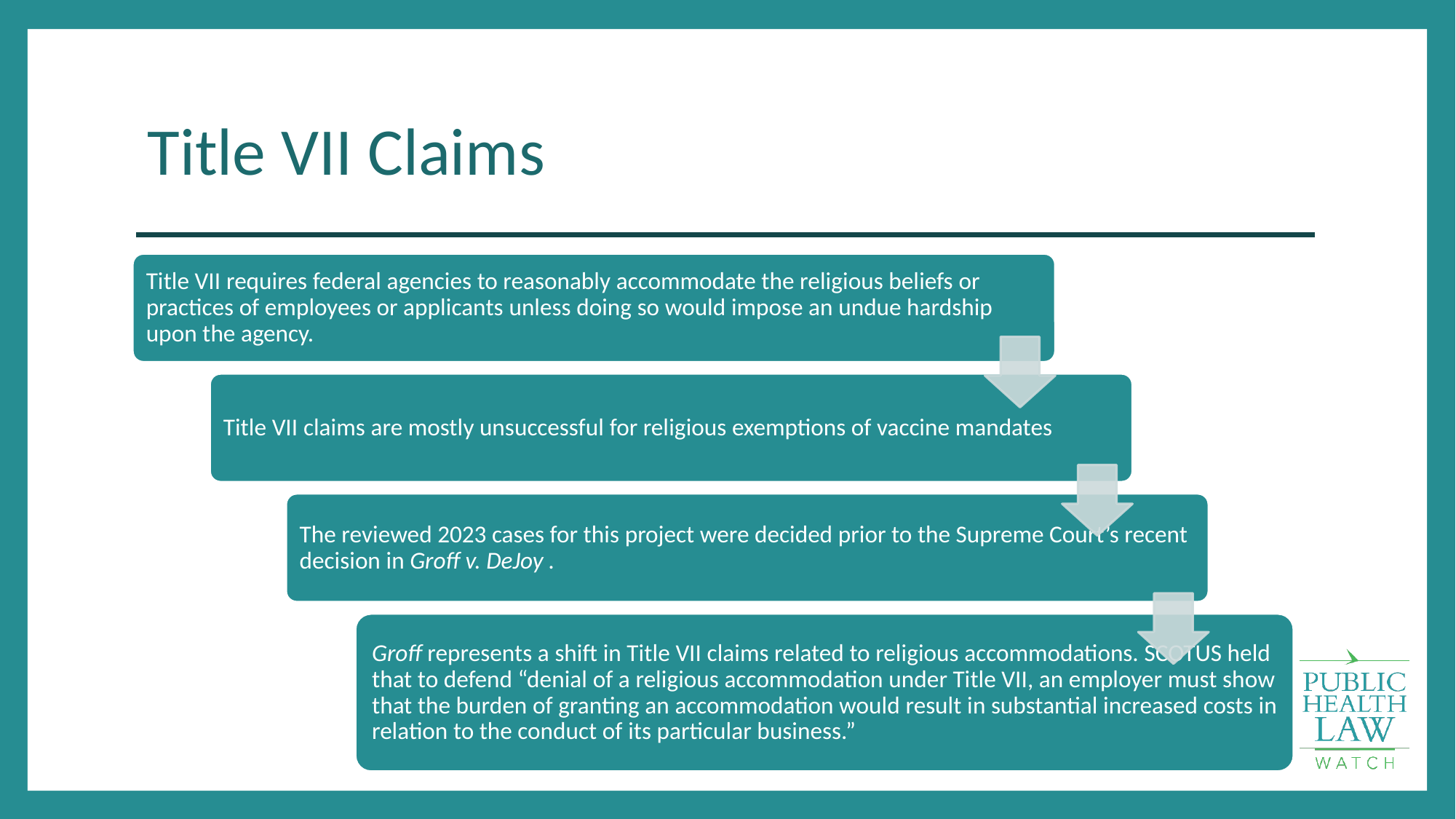

# Title VII Claims
Title VII requires federal agencies to reasonably accommodate the religious beliefs or practices of employees or applicants unless doing so would impose an undue hardship upon the agency.
Title VII claims are mostly unsuccessful for religious exemptions of vaccine mandates
The reviewed 2023 cases for this project were decided prior to the Supreme Court’s recent decision in Groff v. DeJoy .
Groff represents a shift in Title VII claims related to religious accommodations. SCOTUS held that to defend “denial of a religious accommodation under Title VII, an employer must show that the burden of granting an accommodation would result in substantial increased costs in relation to the conduct of its particular business.”